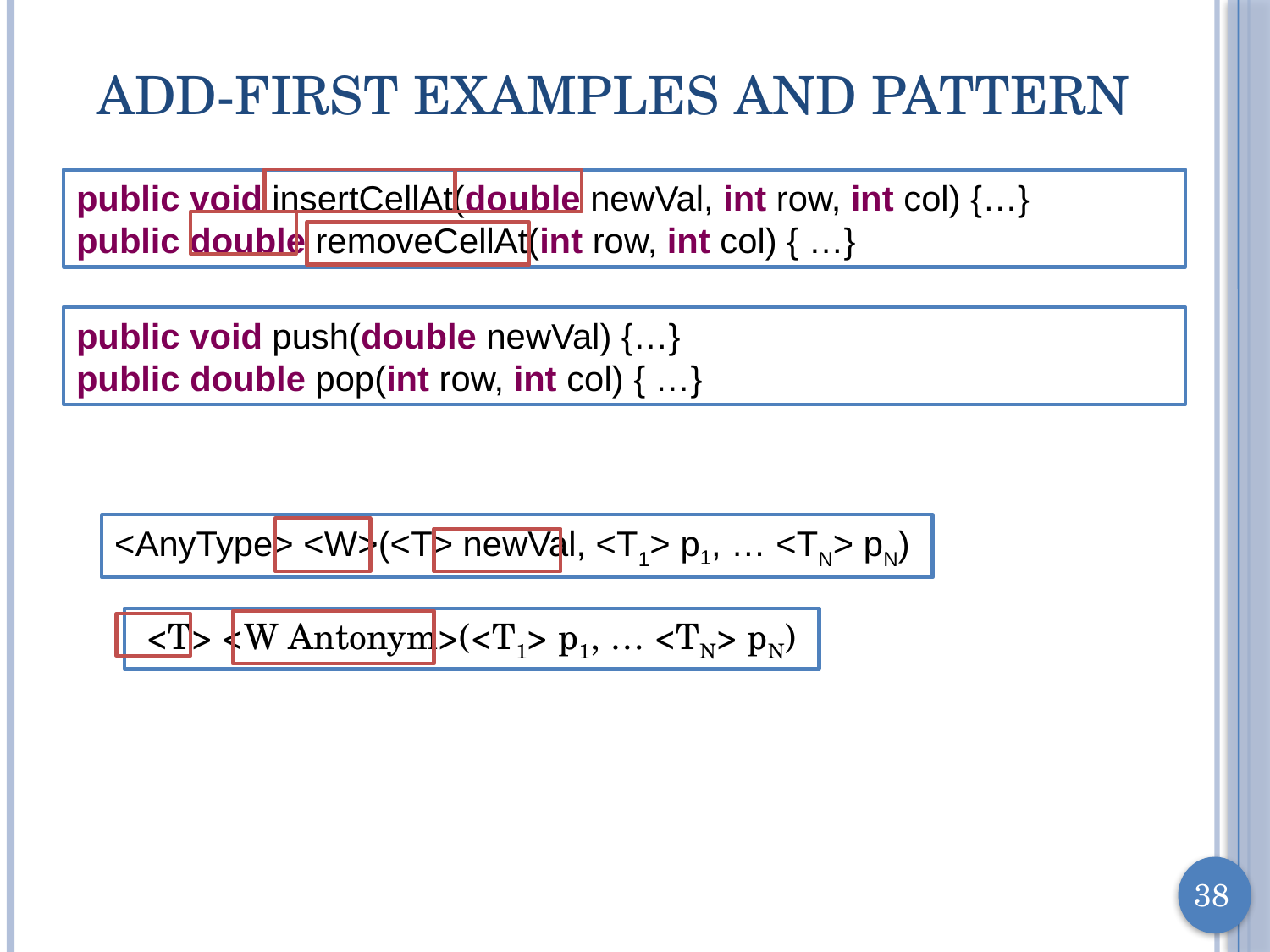

# Add-First Examples and Pattern
public void insertCellAt(double newVal, int row, int col) {…}
public double removeCellAt(int row, int col) { …}

public void push(double newVal) {…}
public double pop(int row, int col) { …}
<AnyType> <W>(<T> newVal, <T1> p1, … <TN> pN)

 <T> <W Antonym>(<T1> p1, … <TN> pN)